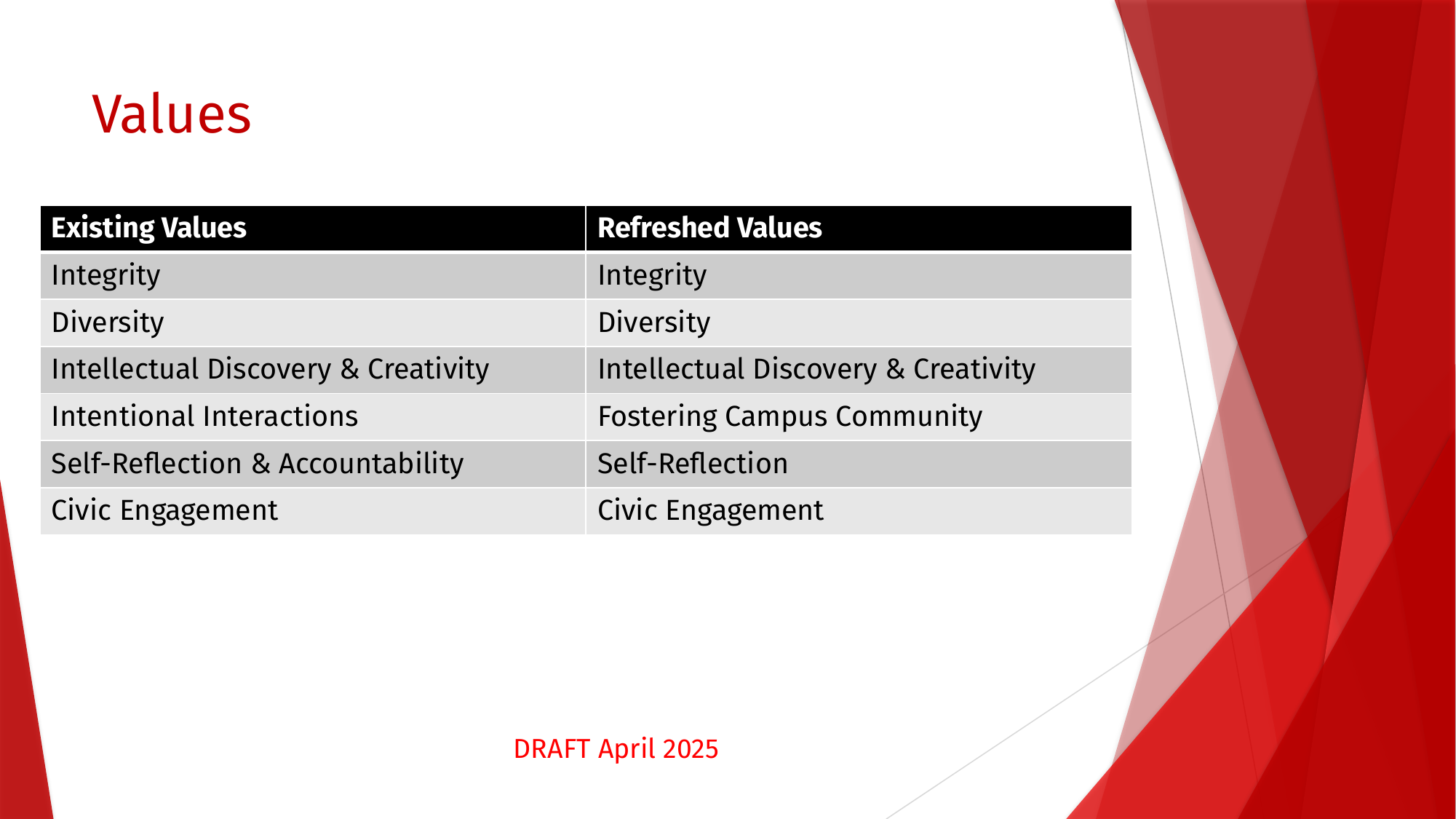

# Values
| Existing Values | Refreshed Values |
| --- | --- |
| Integrity | Integrity |
| Diversity | Diversity |
| Intellectual Discovery & Creativity | Intellectual Discovery & Creativity |
| Intentional Interactions | Fostering Campus Community |
| Self-Reflection & Accountability | Self-Reflection |
| Civic Engagement | Civic Engagement |
DRAFT April 2025